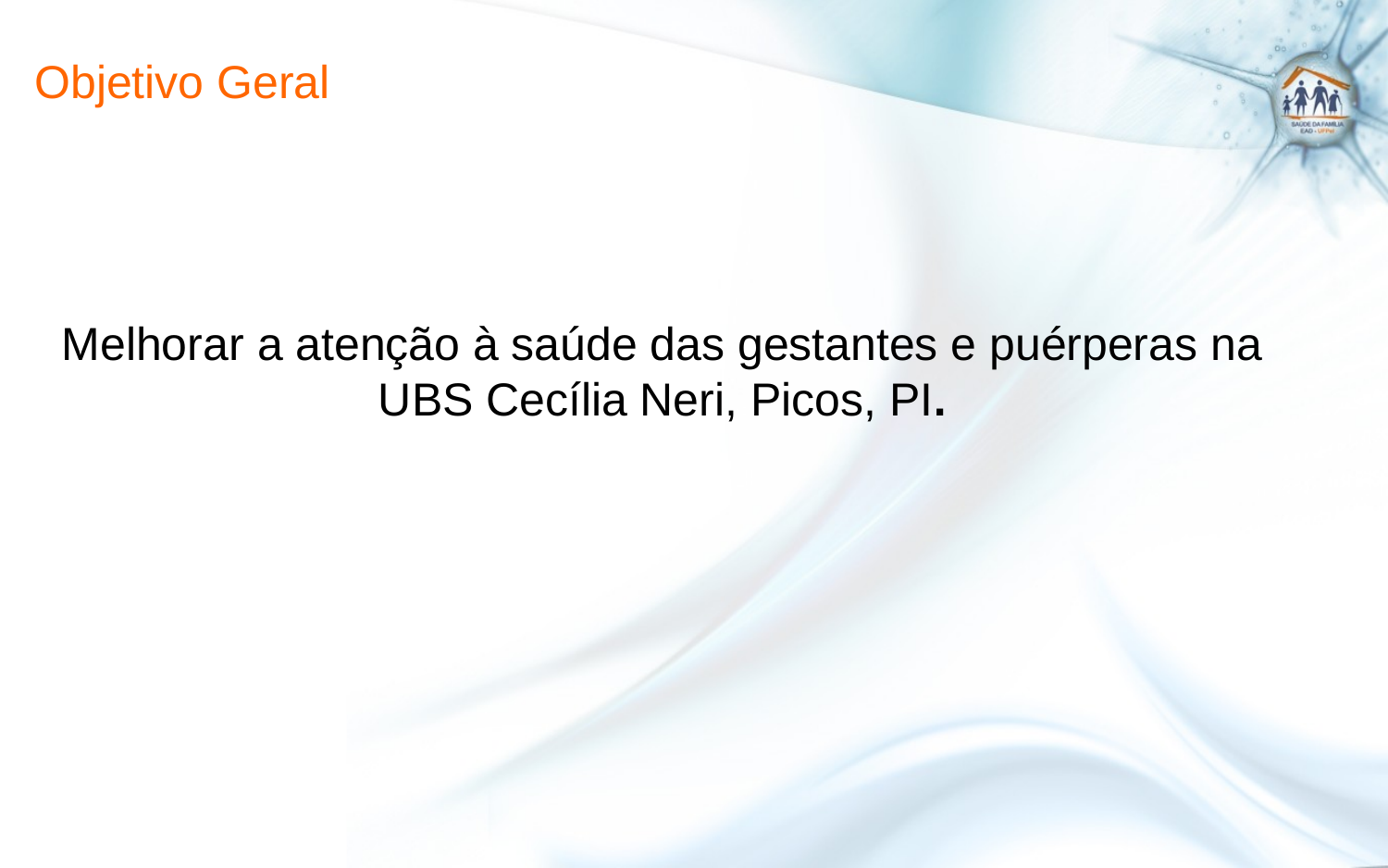

# Objetivo Geral

Melhorar a atenção à saúde das gestantes e puérperas na UBS Cecília Neri, Picos, PI.